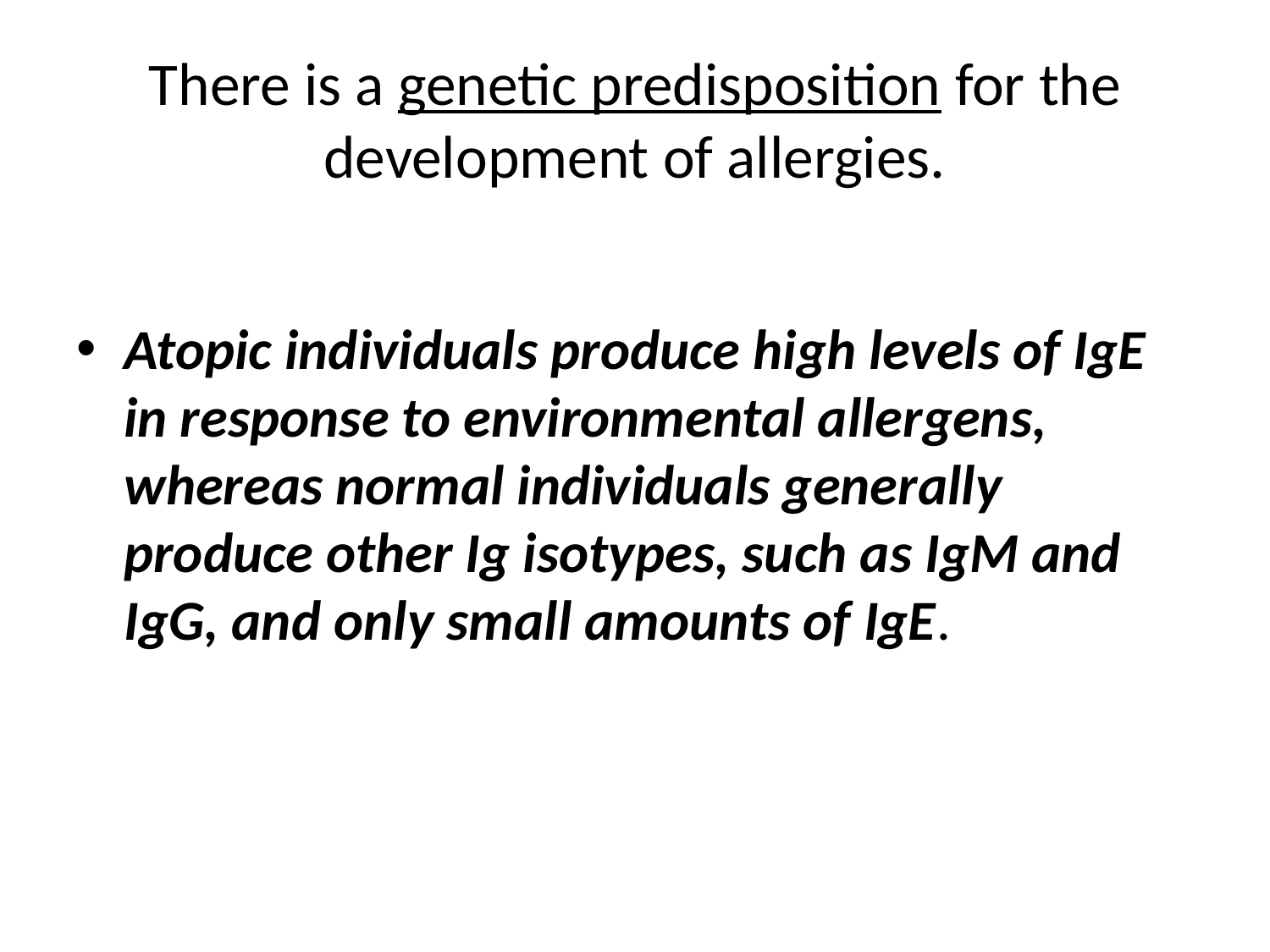

# There is a genetic predisposition for the development of allergies.
Atopic individuals produce high levels of IgE in response to environmental allergens, whereas normal individuals generally produce other Ig isotypes, such as IgM and IgG, and only small amounts of IgE.